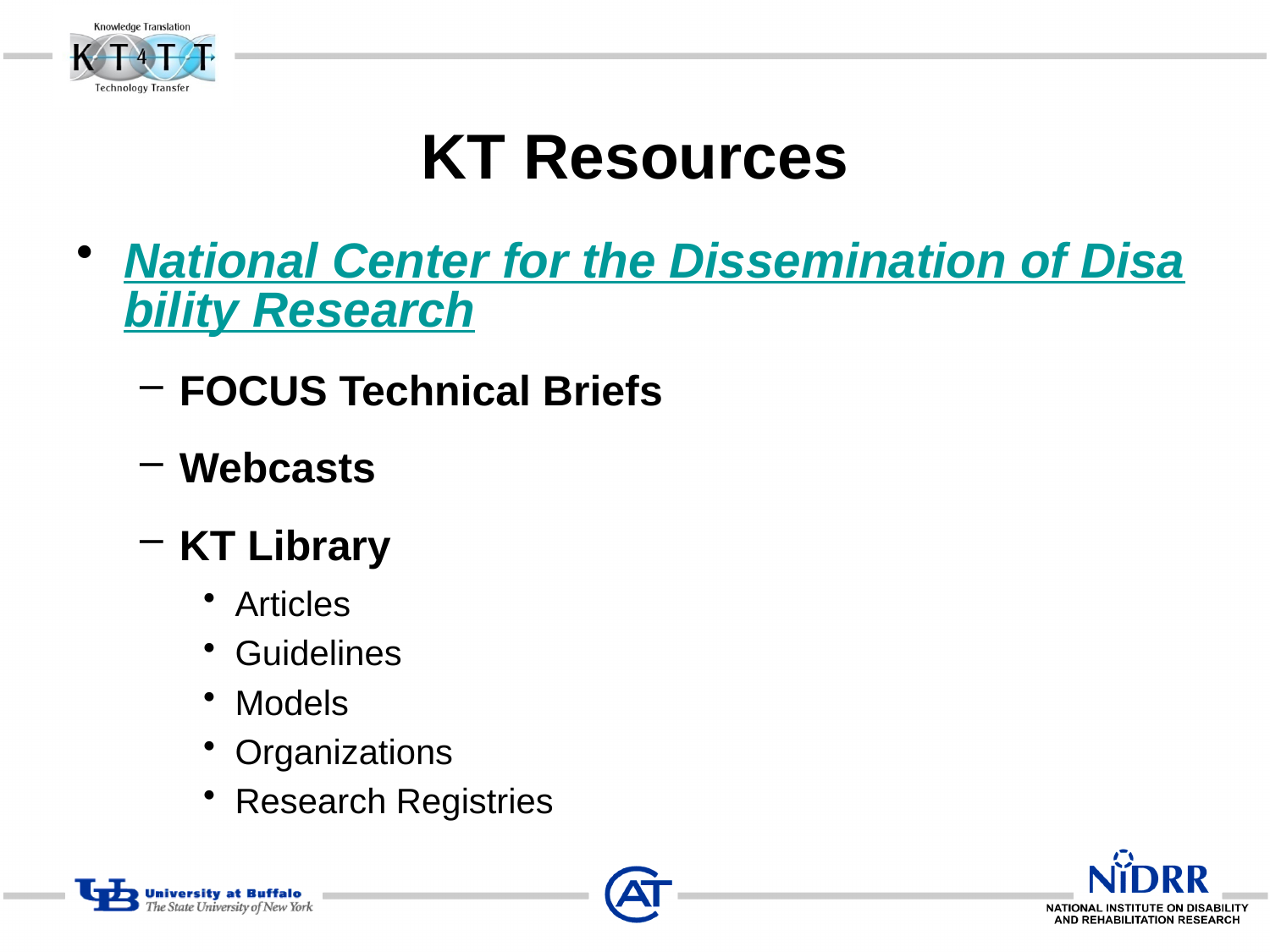

# KT Resources
National Center for the Dissemination of Disability Research
FOCUS Technical Briefs
Webcasts
KT Library
Articles
Guidelines
Models
Organizations
Research Registries